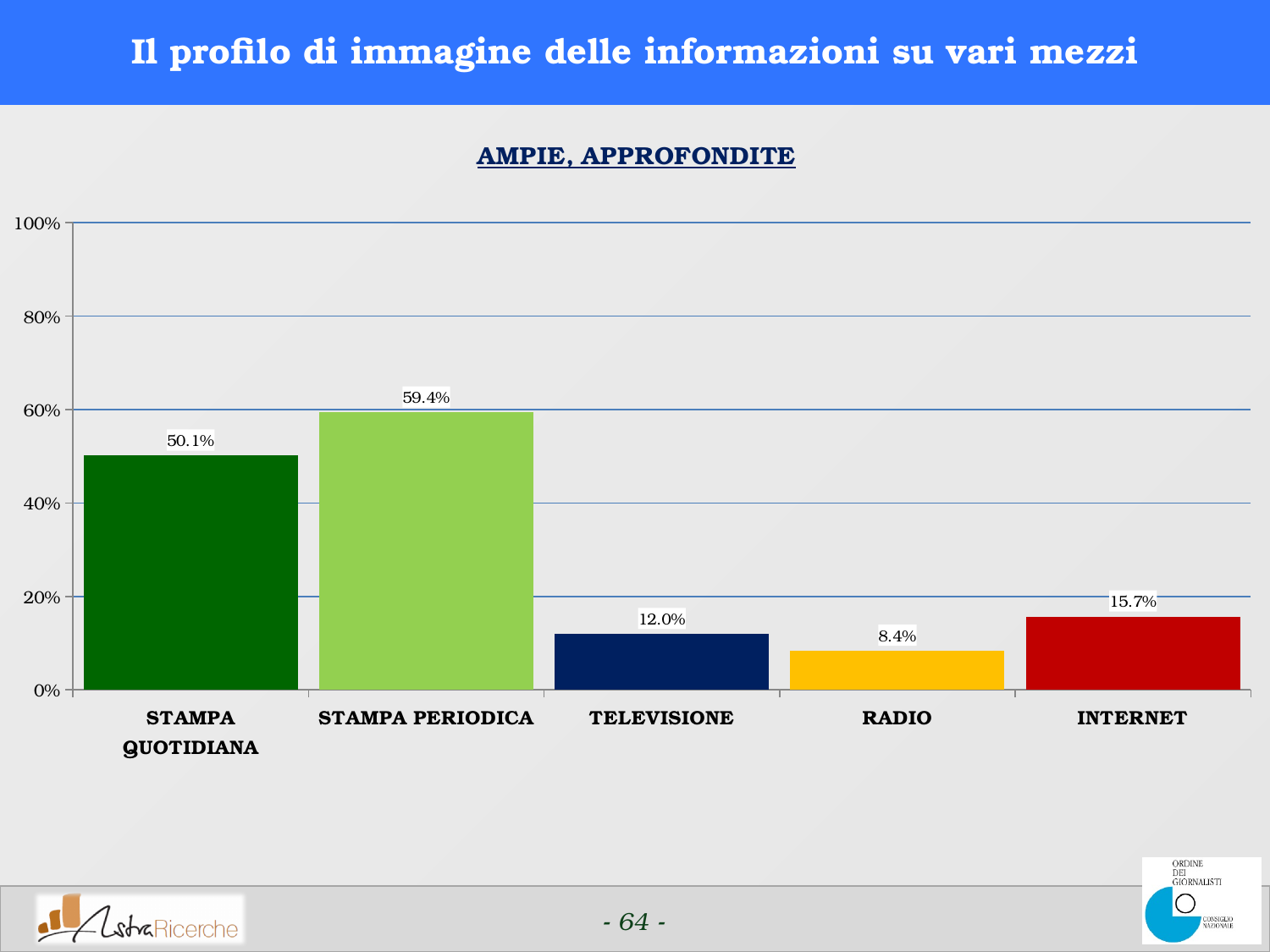

# Il profilo di immagine delle informazioni su vari mezzi

### Chart:

| Category | AMPIE, APPROFONDITE |
|---|---|
| STAMPA QUOTIDIANA | 0.5014871978759754 |
| STAMPA PERIODICA | 0.5936942291259767 |
| TELEVISIONE | 0.1195716857910157 |
| RADIO | 0.08387864112854004 |
| INTERNET | 0.1570493793487549 |